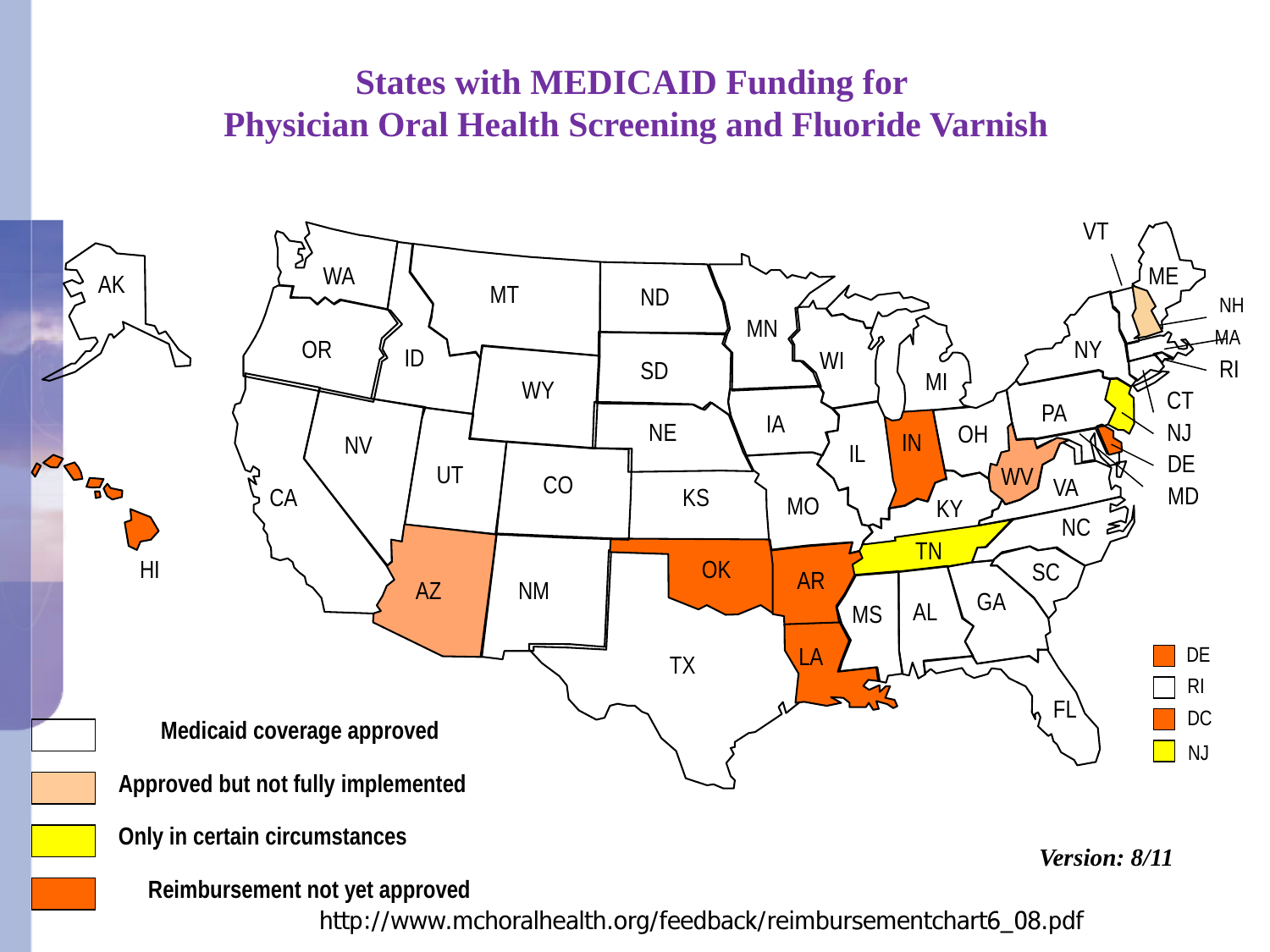

States with MEDICAID Funding for
Physician Oral Health Screening and Fluoride Varnish
VT

WA

ME

AK
MT
ND

NH

MN

MA
OR
NY

ID
WI

RI
SD

MI

WY

CT

PA

IA

NE
NJ
OH

IN

NV

IL

DE

UT

WV
CO
VA

MD
CA
KS
MO
KY

NC

TN

HI
OK

SC
AR

AZ
NM

GA
AL
MS

LA
  DE
TX

RI

FL
DC
 Medicaid coverage approved

  NJ

Approved but not fully implemented

Only in certain circumstances

Version: 8/11
 Reimbursement not yet approved

http://www.mchoralhealth.org/feedback/reimbursementchart6_08.pdf